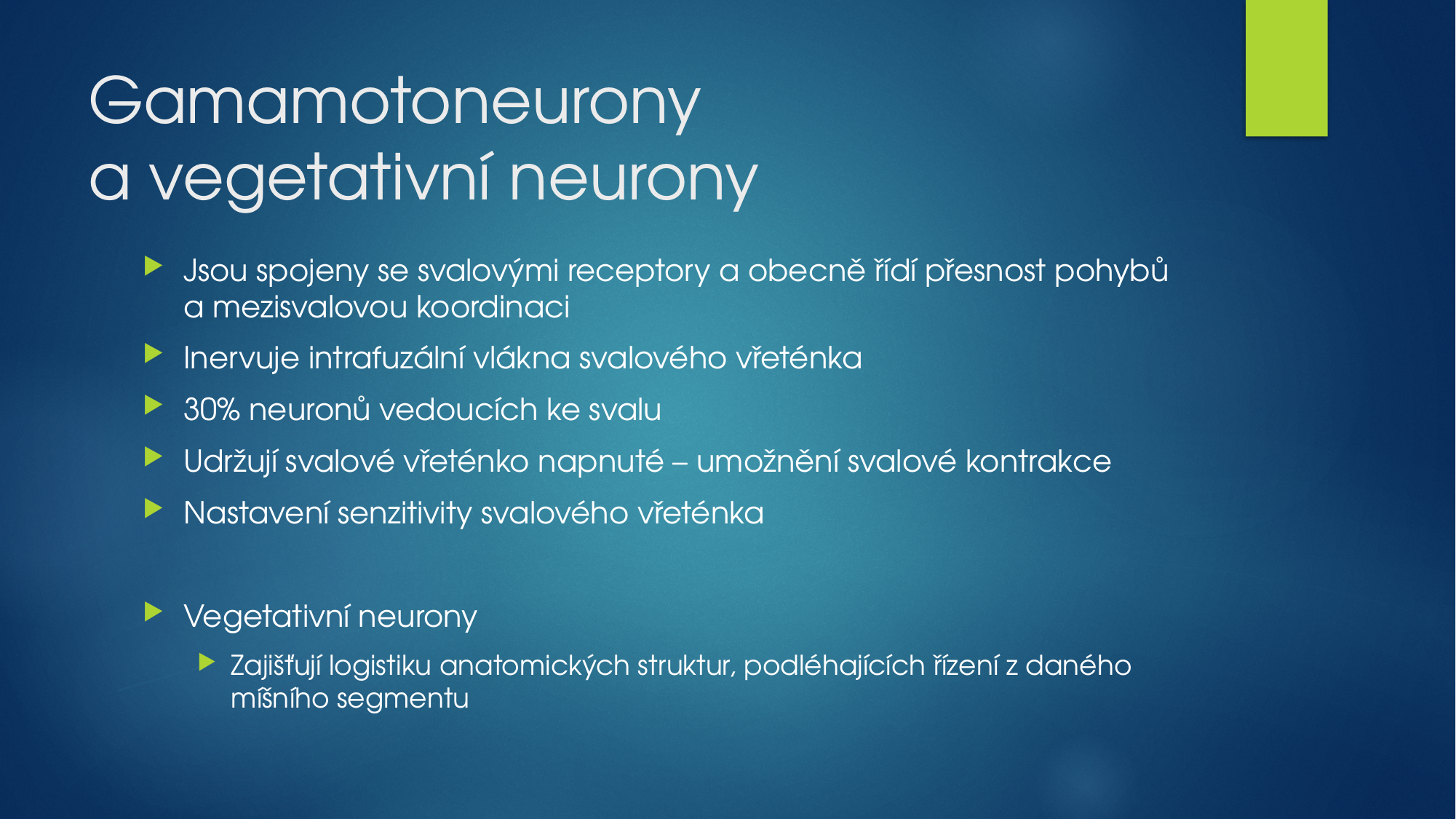

# Gamamotoneurony a vegetativní neurony
Jsou spojeny se svalovými receptory a obecně řídí přesnost pohybů a mezisvalovou koordinaci
Inervuje intrafuzální vlákna svalového vřeténka
30% neuronů vedoucích ke svalu
Udržují svalové vřeténko napnuté – umožnění svalové kontrakce
Nastavení senzitivity svalového vřeténka

Vegetativní neurony
Zajišťují logistiku anatomických struktur, podléhajících řízení z daného míšního segmentu